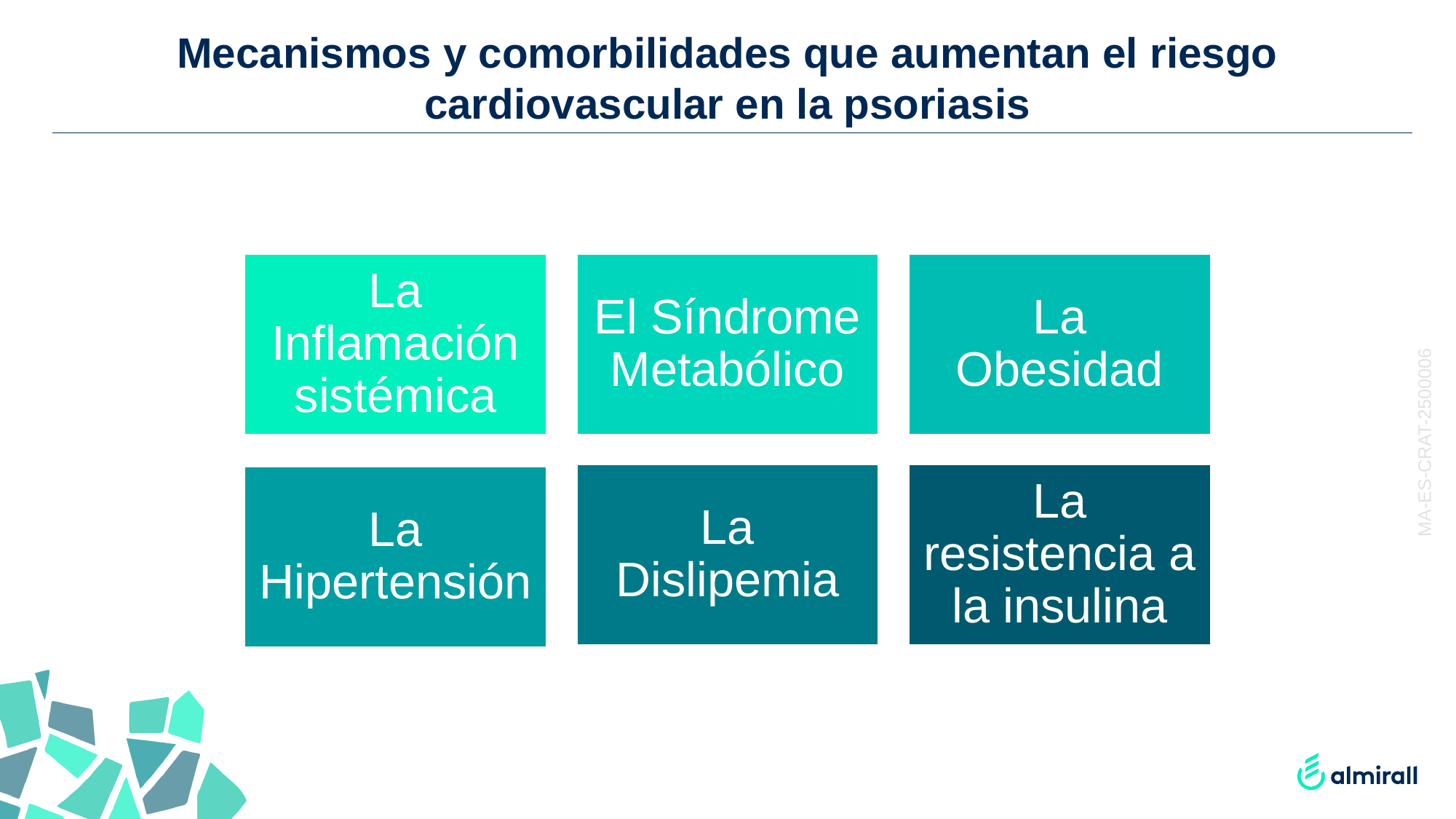

# Mecanismos y comorbilidades que aumentan el riesgo cardiovascular en la psoriasis
La Inflamación sistémica
El Síndrome Metabólico
La Obesidad
La Hipertensión
La Dislipemia
La resistencia a la insulina
MA-ES-CRAT-2500006